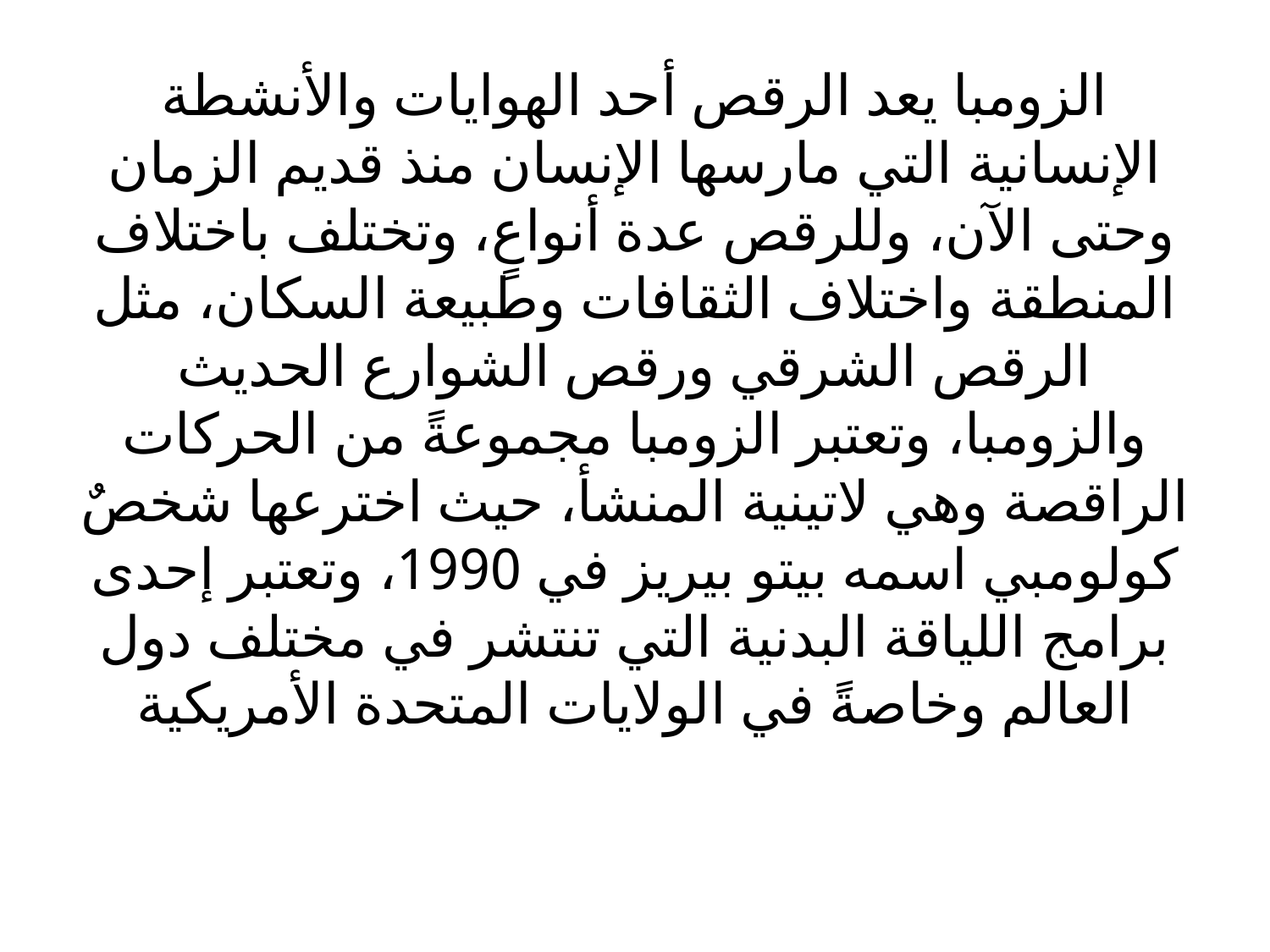

# الزومبا يعد الرقص أحد الهوايات والأنشطة الإنسانية التي مارسها الإنسان منذ قديم الزمان وحتى الآن، وللرقص عدة أنواعٍ، وتختلف باختلاف المنطقة واختلاف الثقافات وطبيعة السكان، مثل الرقص الشرقي ورقص الشوارع الحديث والزومبا، وتعتبر الزومبا مجموعةً من الحركات الراقصة وهي لاتينية المنشأ، حيث اخترعها شخصٌ كولومبي اسمه بيتو بيريز في 1990، وتعتبر إحدى برامج اللياقة البدنية التي تنتشر في مختلف دول العالم وخاصةً في الولايات المتحدة الأمريكية